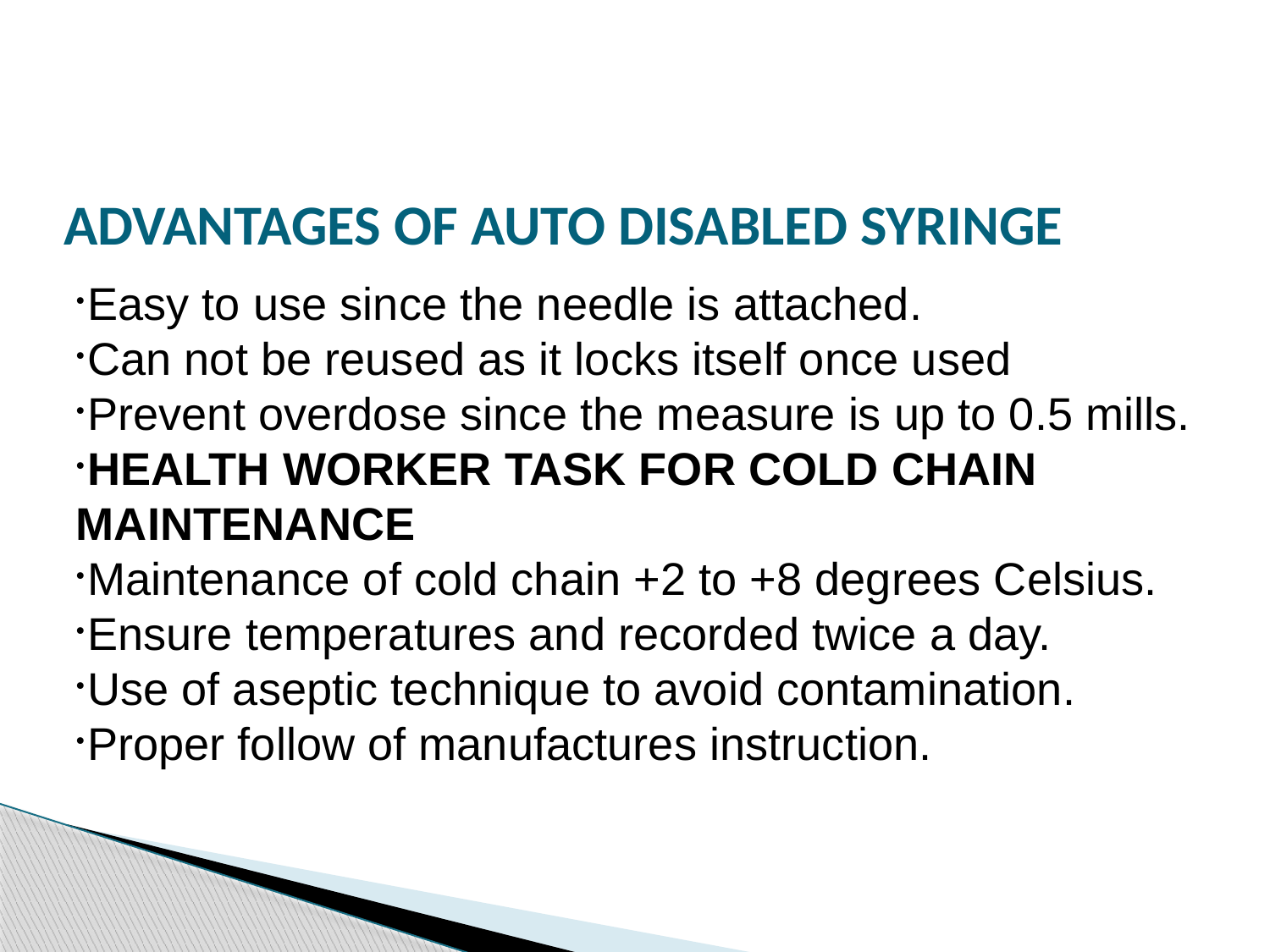

ADVANTAGES OF AUTO DISABLED SYRINGE
Easy to use since the needle is attached.
Can not be reused as it locks itself once used
Prevent overdose since the measure is up to 0.5 mills.
HEALTH WORKER TASK FOR COLD CHAIN MAINTENANCE
Maintenance of cold chain +2 to +8 degrees Celsius.
Ensure temperatures and recorded twice a day.
Use of aseptic technique to avoid contamination.
Proper follow of manufactures instruction.